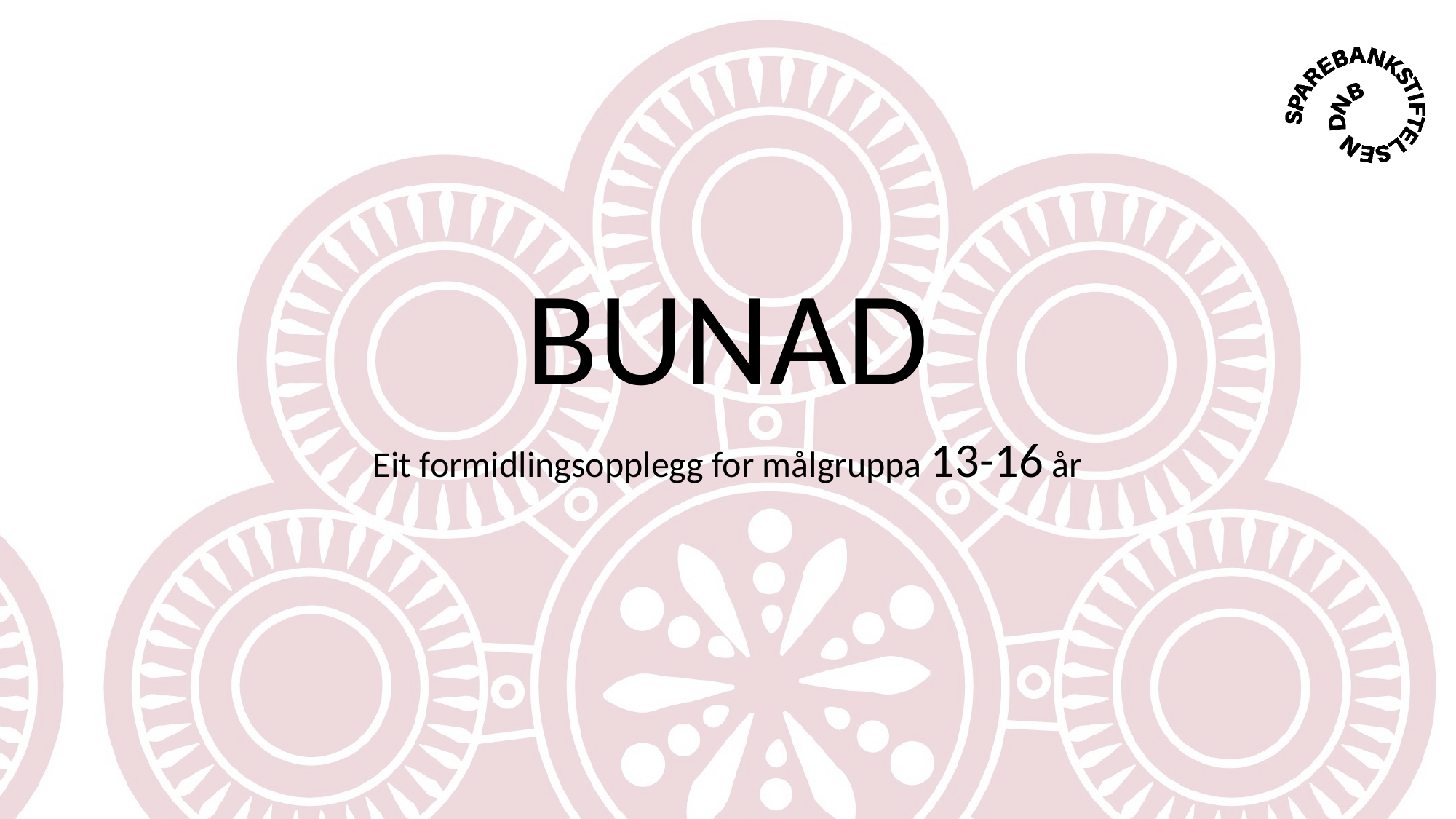

# BUNAD
Eit formidlingsopplegg for målgruppa 13-16 år